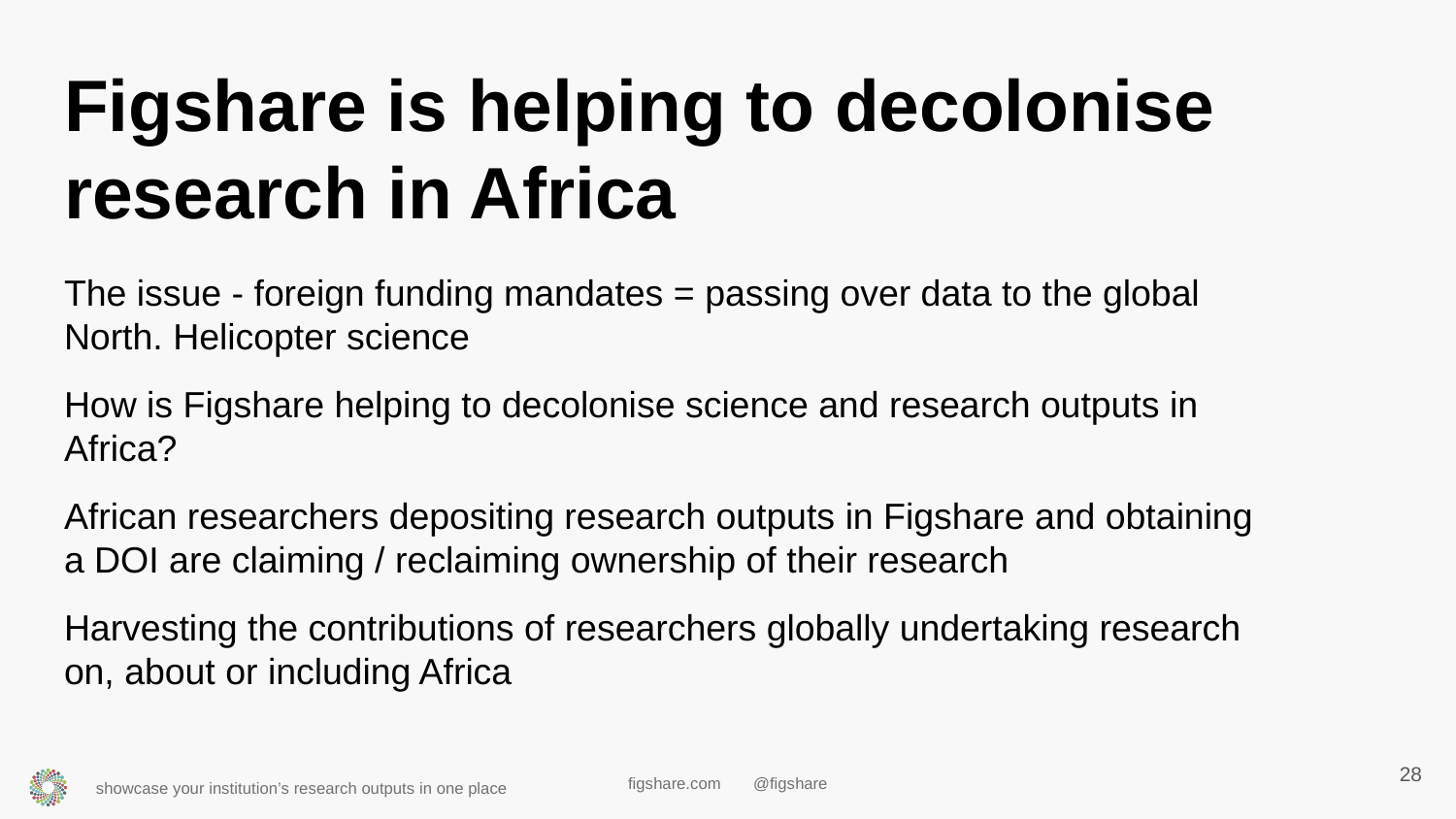

# Figshare is helping to decolonise research in Africa
The issue - foreign funding mandates = passing over data to the global North. Helicopter science
How is Figshare helping to decolonise science and research outputs in Africa?
African researchers depositing research outputs in Figshare and obtaining a DOI are claiming / reclaiming ownership of their research
Harvesting the contributions of researchers globally undertaking research on, about or including Africa
28